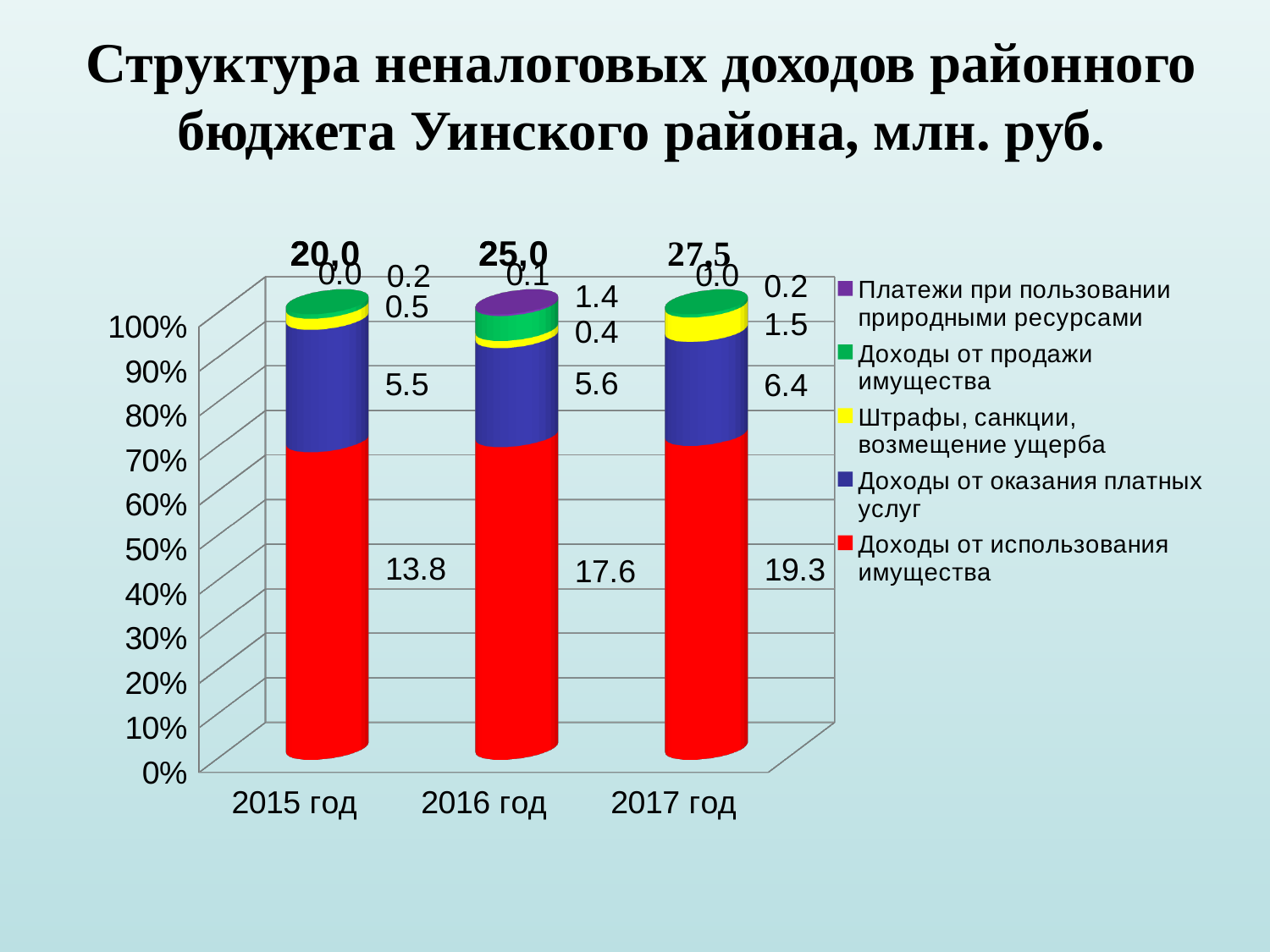

# Структура неналоговых доходов районного бюджета Уинского района, млн. руб.

[unsupported chart]